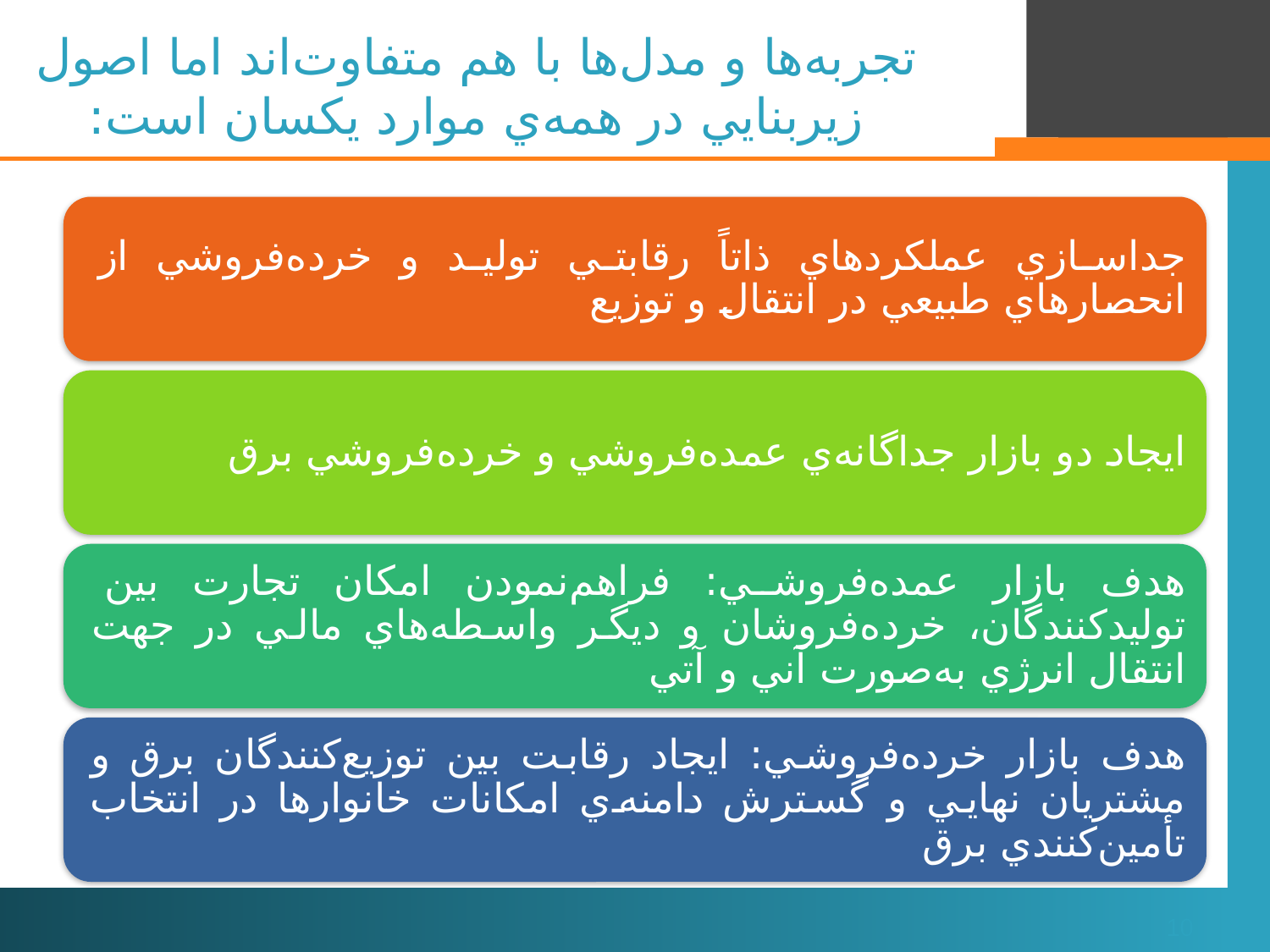

# تجربه‌ها و مدل‌ها با هم متفاوت‌اند اما اصول زيربنايي در همه‌ي موارد يكسان است:
جداسازي عملكردهاي ذاتاً رقابتي توليد و خرده‌فروشي از انحصارهاي طبيعي در انتقال و توزيع
ايجاد دو بازار جداگانه‌ي عمده‌فروشي و خرده‌فروشي برق
هدف بازار عمده‌فروشي: فراهم‌نمودن امكان تجارت بين توليدكنندگان، خرده‌فروشان و ديگر واسطه‌هاي مالي در جهت انتقال انرژي به‌صورت آني و آتي
هدف بازار خرده‌فروشي: ايجاد رقابت بين توزيع‌كنندگان برق و مشتريان نهايي و گسترش دامنه‌ي امكانات خانوارها در انتخاب تأمين‌كنند‌ي برق
10